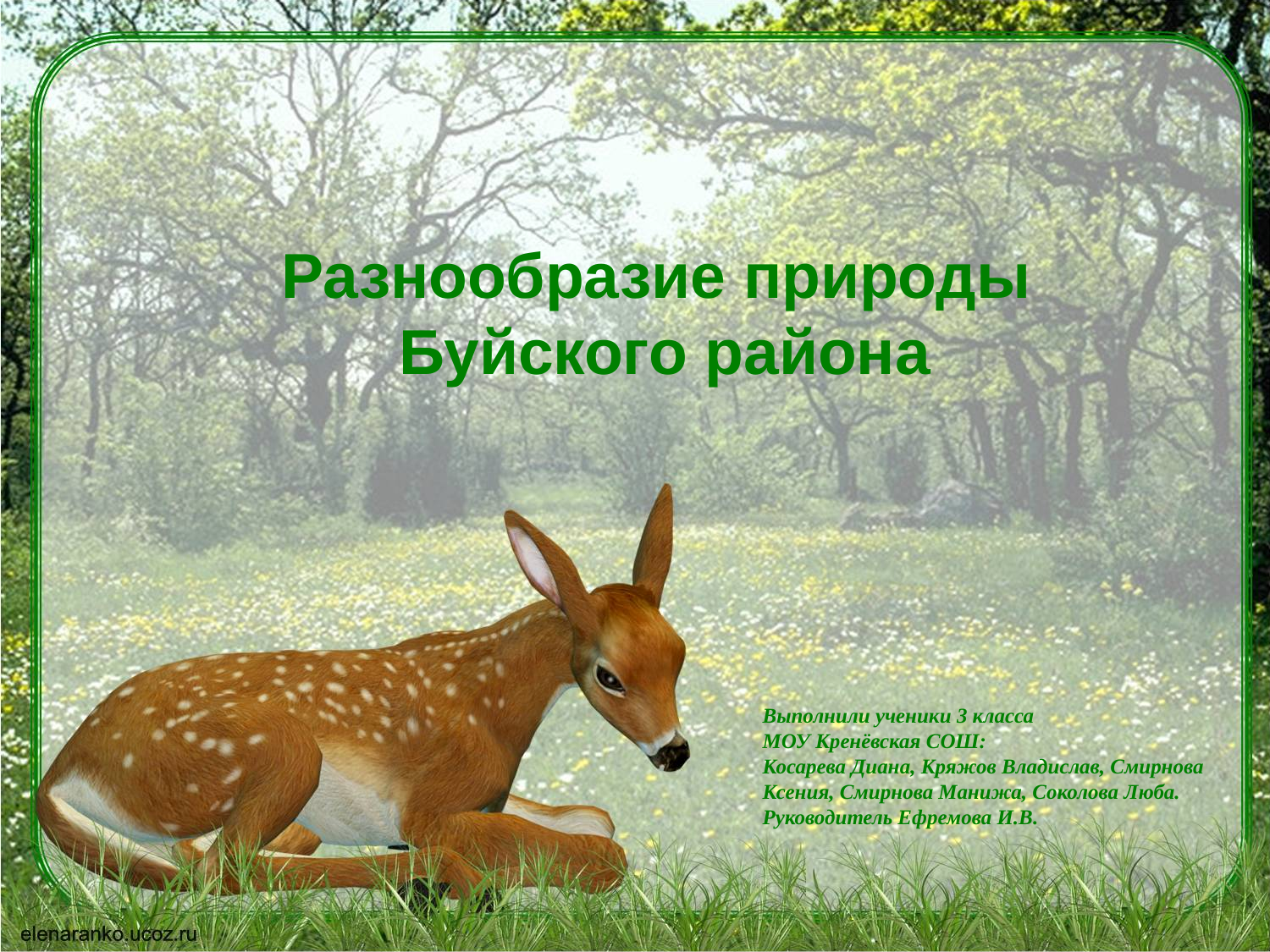

Разнообразие природы
Буйского района
Выполнили ученики 3 класса
МОУ Кренёвская СОШ:
Косарева Диана, Кряжов Владислав, Смирнова Ксения, Смирнова Манижа, Соколова Люба.
Руководитель Ефремова И.В.